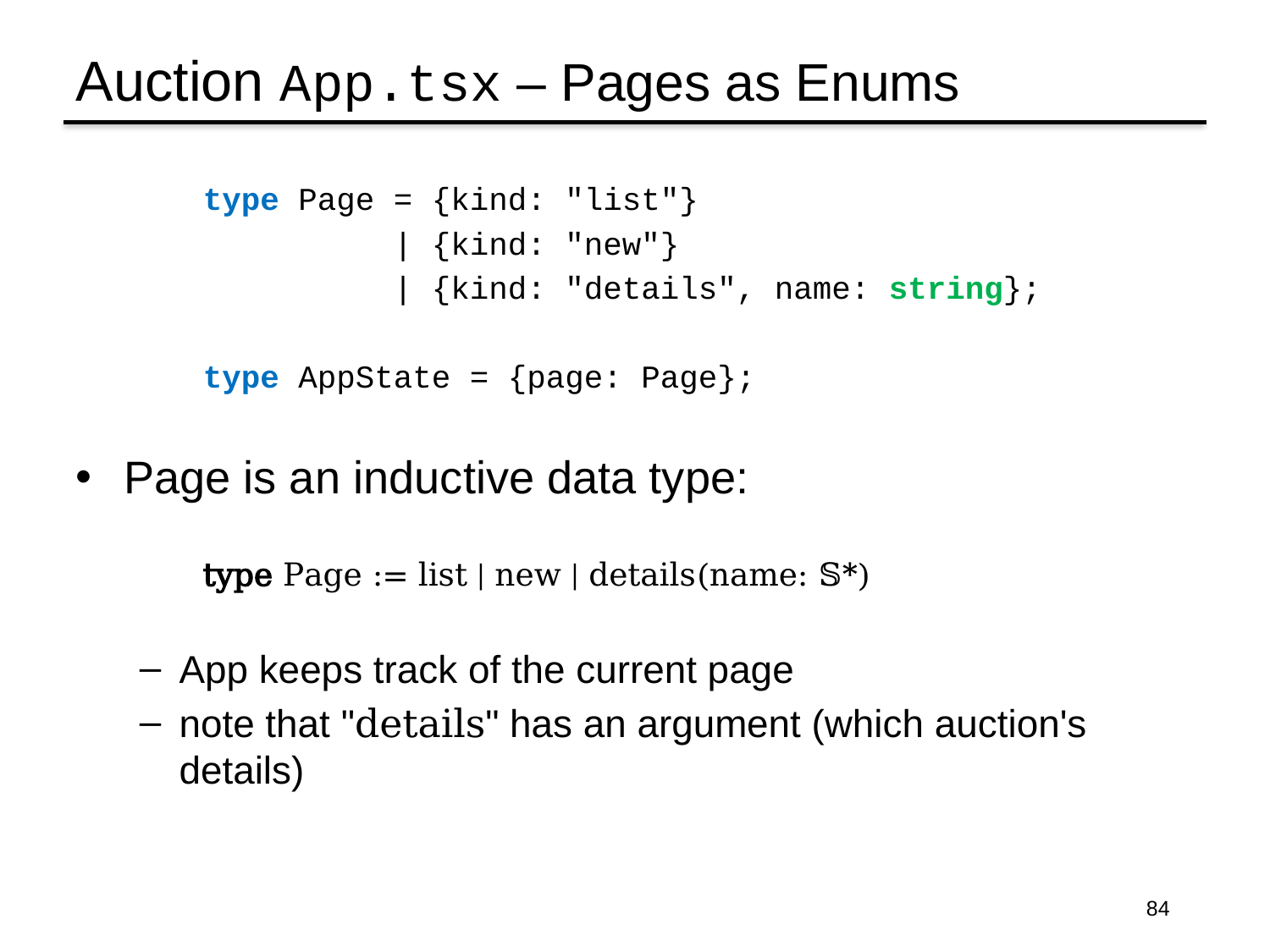

# Auction App.tsx – Pages as Enums
type Page = {kind: "list"}
          | {kind: "new"}
          | {kind: "details", name: string};

type AppState = {page: Page};

Page is an inductive data type:

type Page := list | new | details(name: 𝕊*)

App keeps track of the current page
note that "details" has an argument (which auction's details)
84